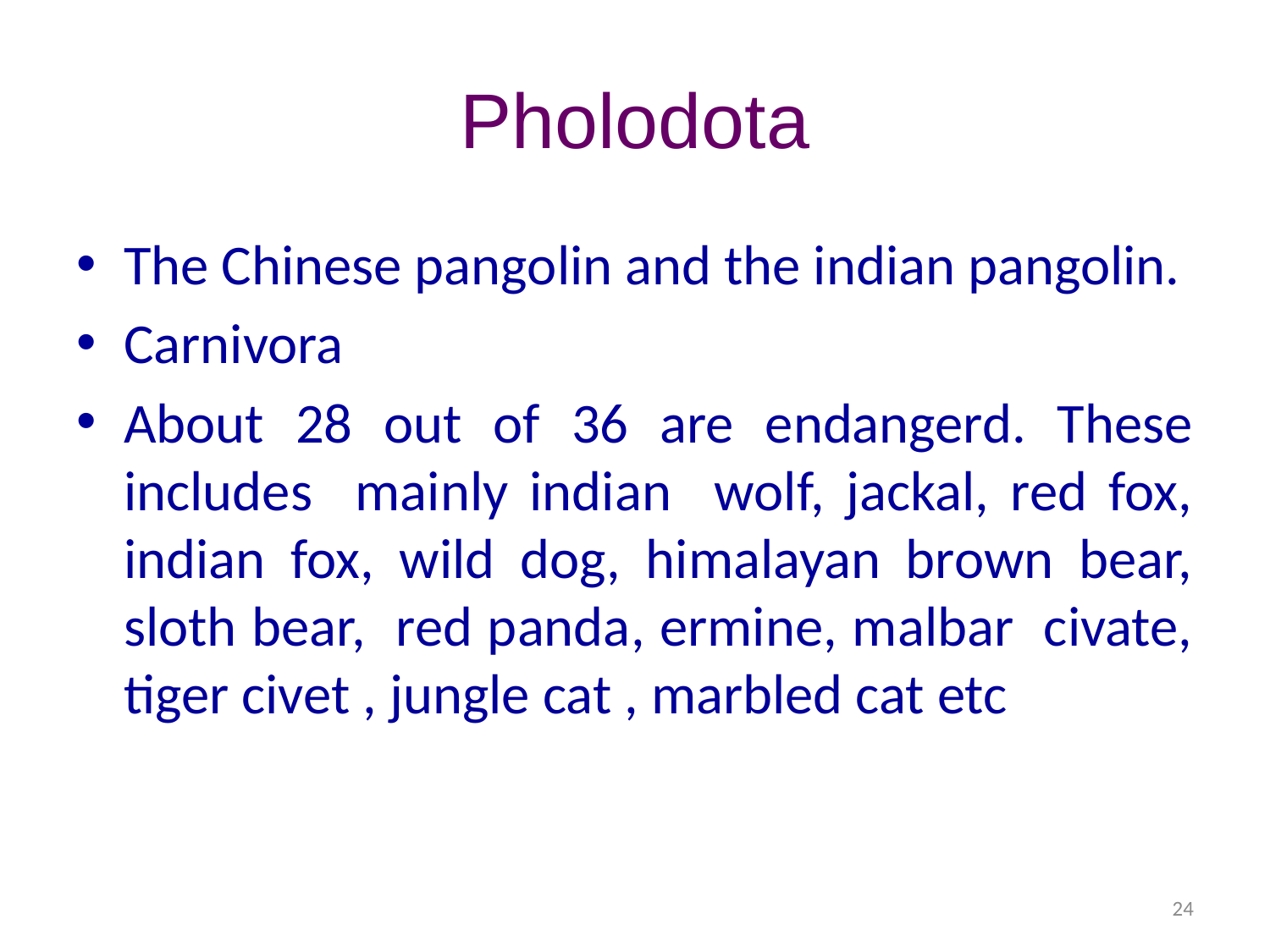

# Pholodota
The Chinese pangolin and the indian pangolin.
Carnivora
About 28 out of 36 are endangerd. These includes  mainly indian  wolf, jackal, red fox, indian fox, wild dog, himalayan brown bear, sloth bear,  red panda, ermine, malbar  civate, tiger civet , jungle cat , marbled cat etc
24